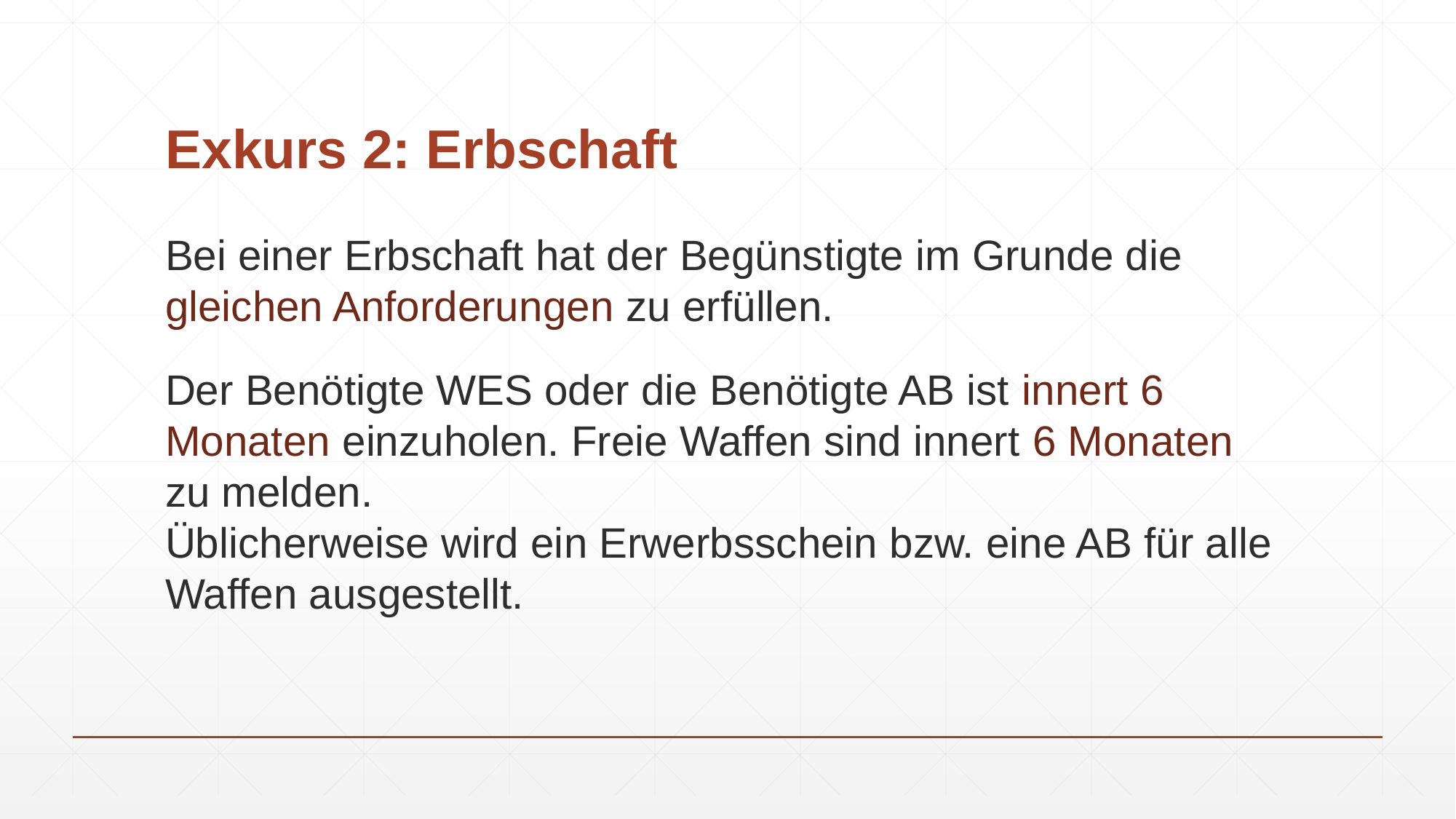

# Exkurs 2: Erbschaft
Bei einer Erbschaft hat der Begünstigte im Grunde die gleichen Anforderungen zu erfüllen.

Der Benötigte WES oder die Benötigte AB ist innert 6 Monaten einzuholen. Freie Waffen sind innert 6 Monaten zu melden.
Üblicherweise wird ein Erwerbsschein bzw. eine AB für alle Waffen ausgestellt.